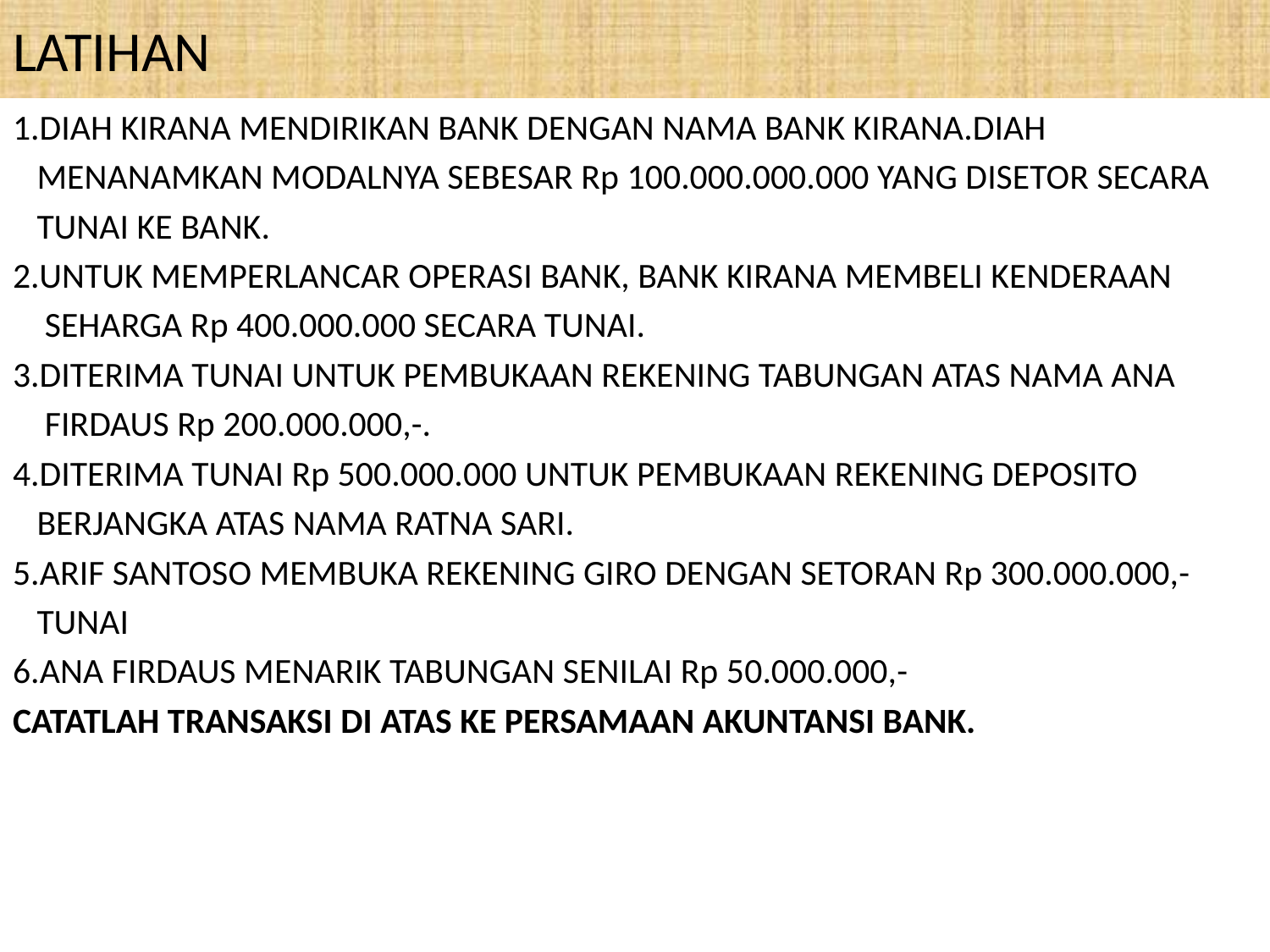

# LATIHAN
1.DIAH KIRANA MENDIRIKAN BANK DENGAN NAMA BANK KIRANA.DIAH
   MENANAMKAN MODALNYA SEBESAR Rp 100.000.000.000 YANG DISETOR SECARA
   TUNAI KE BANK.
2.UNTUK MEMPERLANCAR OPERASI BANK, BANK KIRANA MEMBELI KENDERAAN
    SEHARGA Rp 400.000.000 SECARA TUNAI.
3.DITERIMA TUNAI UNTUK PEMBUKAAN REKENING TABUNGAN ATAS NAMA ANA
    FIRDAUS Rp 200.000.000,-.
4.DITERIMA TUNAI Rp 500.000.000 UNTUK PEMBUKAAN REKENING DEPOSITO
   BERJANGKA ATAS NAMA RATNA SARI.
5.ARIF SANTOSO MEMBUKA REKENING GIRO DENGAN SETORAN Rp 300.000.000,-
   TUNAI
6.ANA FIRDAUS MENARIK TABUNGAN SENILAI Rp 50.000.000,-
CATATLAH TRANSAKSI DI ATAS KE PERSAMAAN AKUNTANSI BANK.